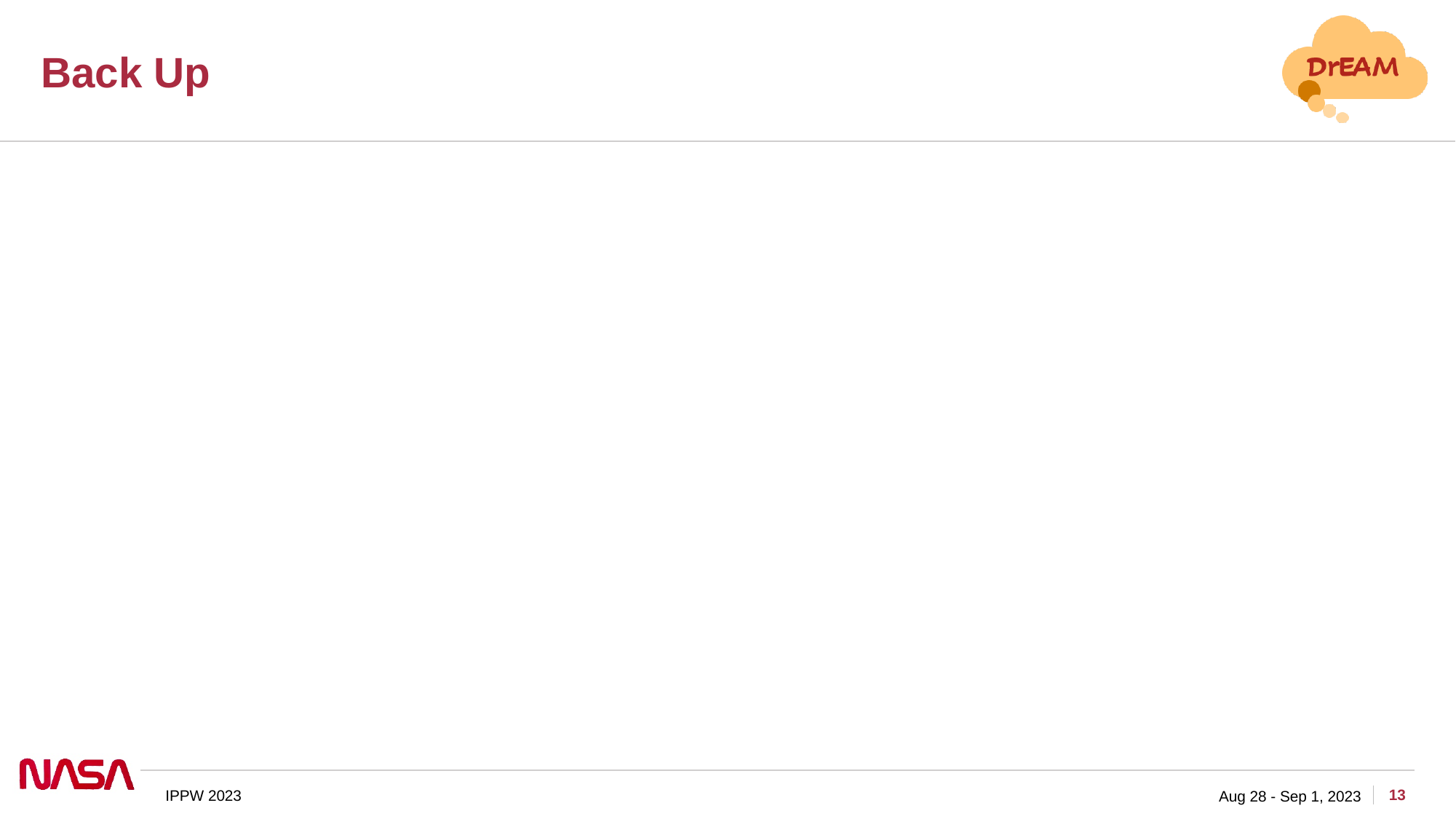

# Back Up

13
Aug 28 - Sep 1, 2023